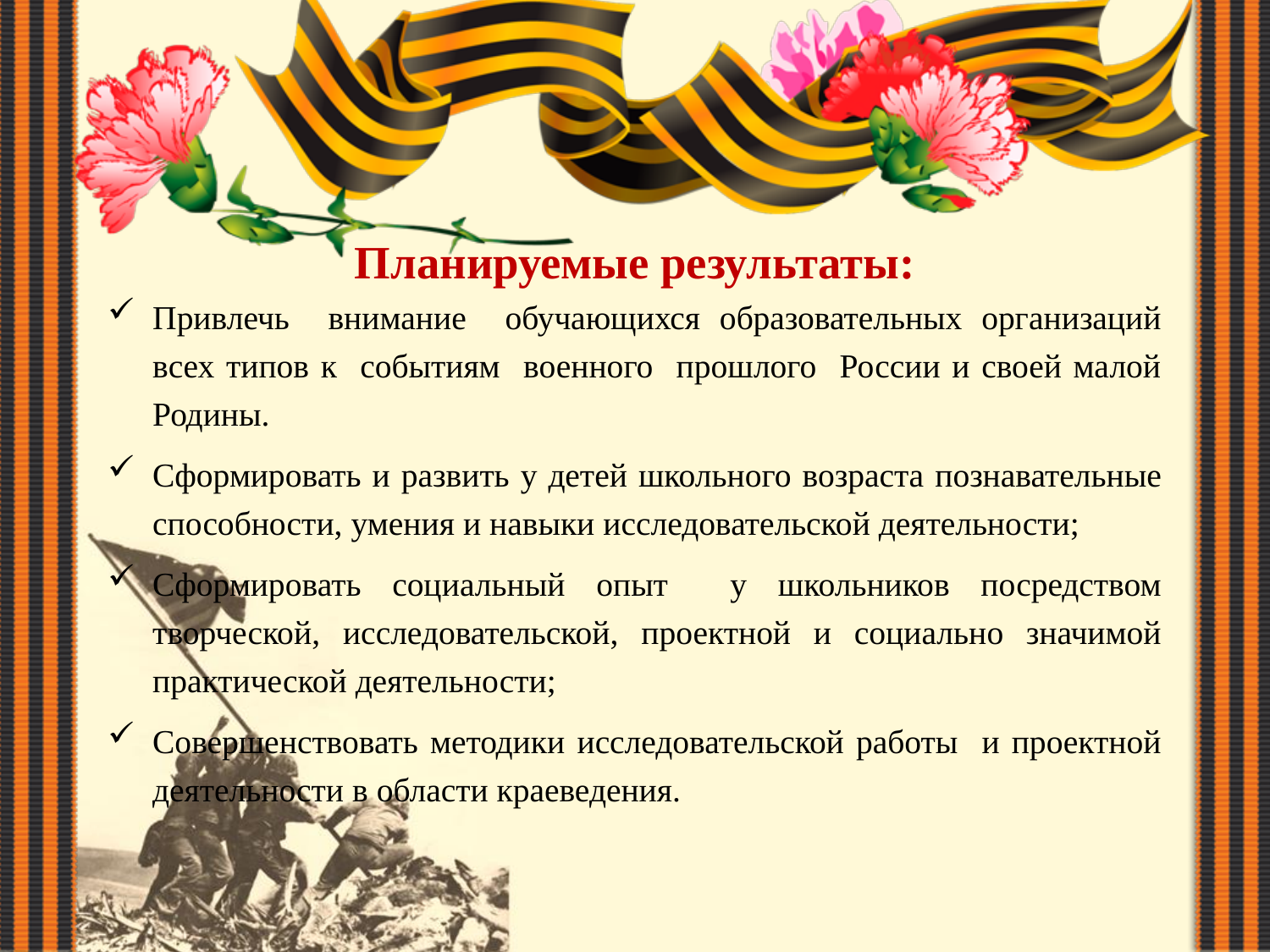

Планируемые результаты:
Привлечь  внимание  обучающихся образовательных организаций всех типов к  событиям  военного  прошлого  России и своей малой Родины.
Сформировать и развить у детей школьного возраста познавательные способности, умения и навыки исследовательской деятельности;
Сформировать социальный опыт  у школьников посредством творческой, исследовательской, проектной и социально значимой практической деятельности;
Совершенствовать методики исследовательской работы  и проектной деятельности в области краеведения.